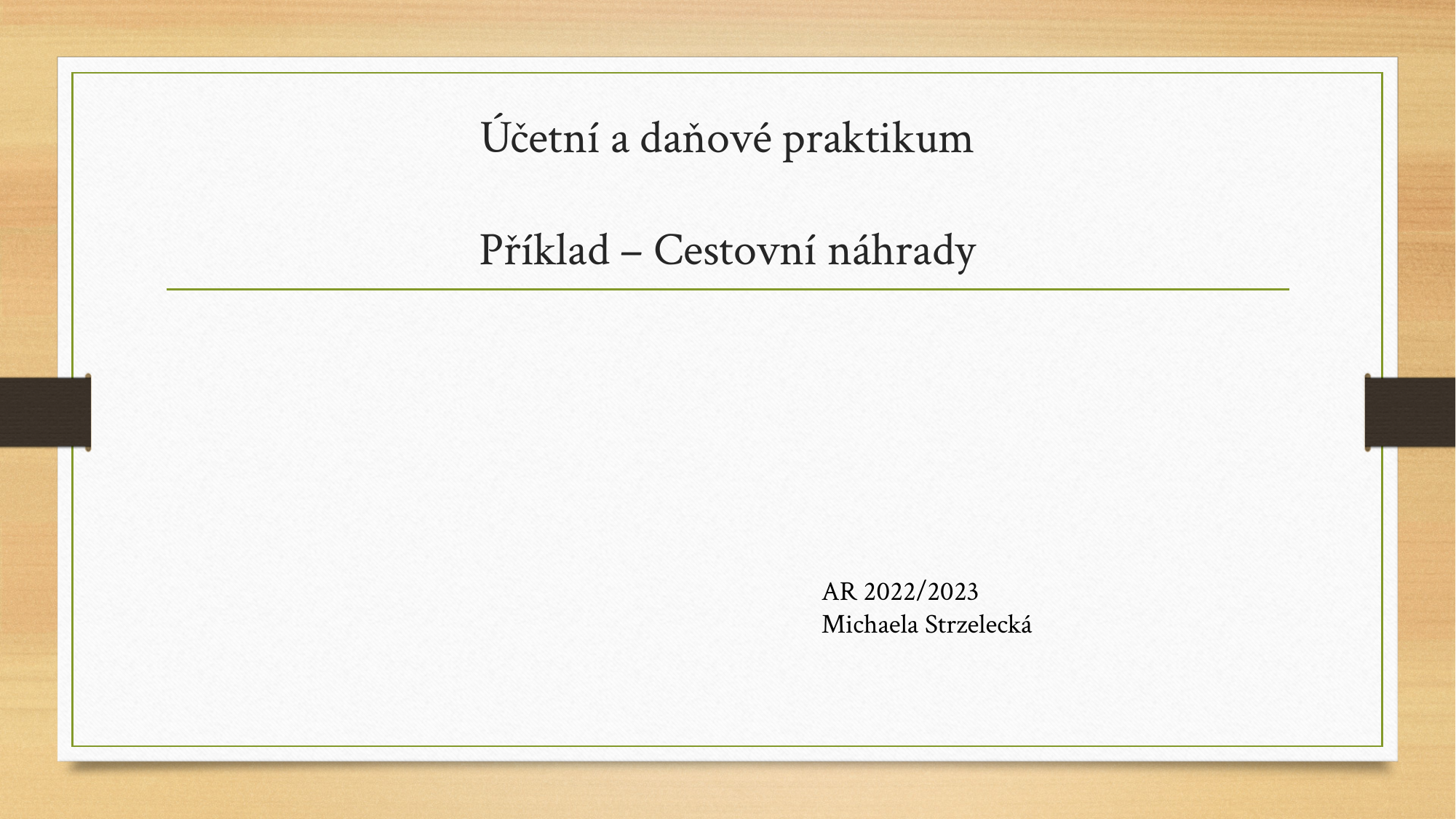

# Účetní a daňové praktikum Příklad – Cestovní náhrady
AR 2022/2023
Michaela Strzelecká